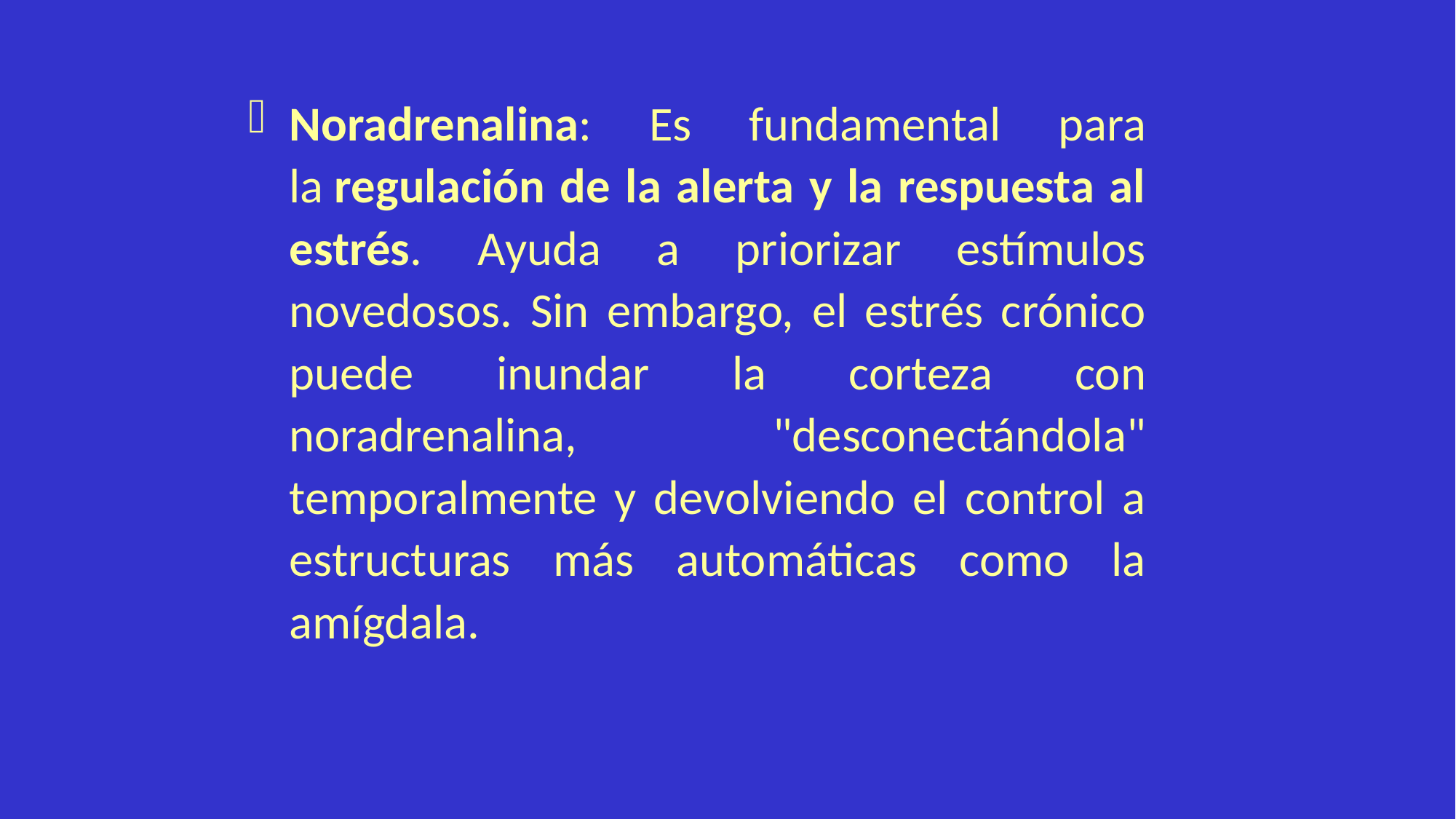

Noradrenalina: Es fundamental para la regulación de la alerta y la respuesta al estrés. Ayuda a priorizar estímulos novedosos. Sin embargo, el estrés crónico puede inundar la corteza con noradrenalina, "desconectándola" temporalmente y devolviendo el control a estructuras más automáticas como la amígdala.